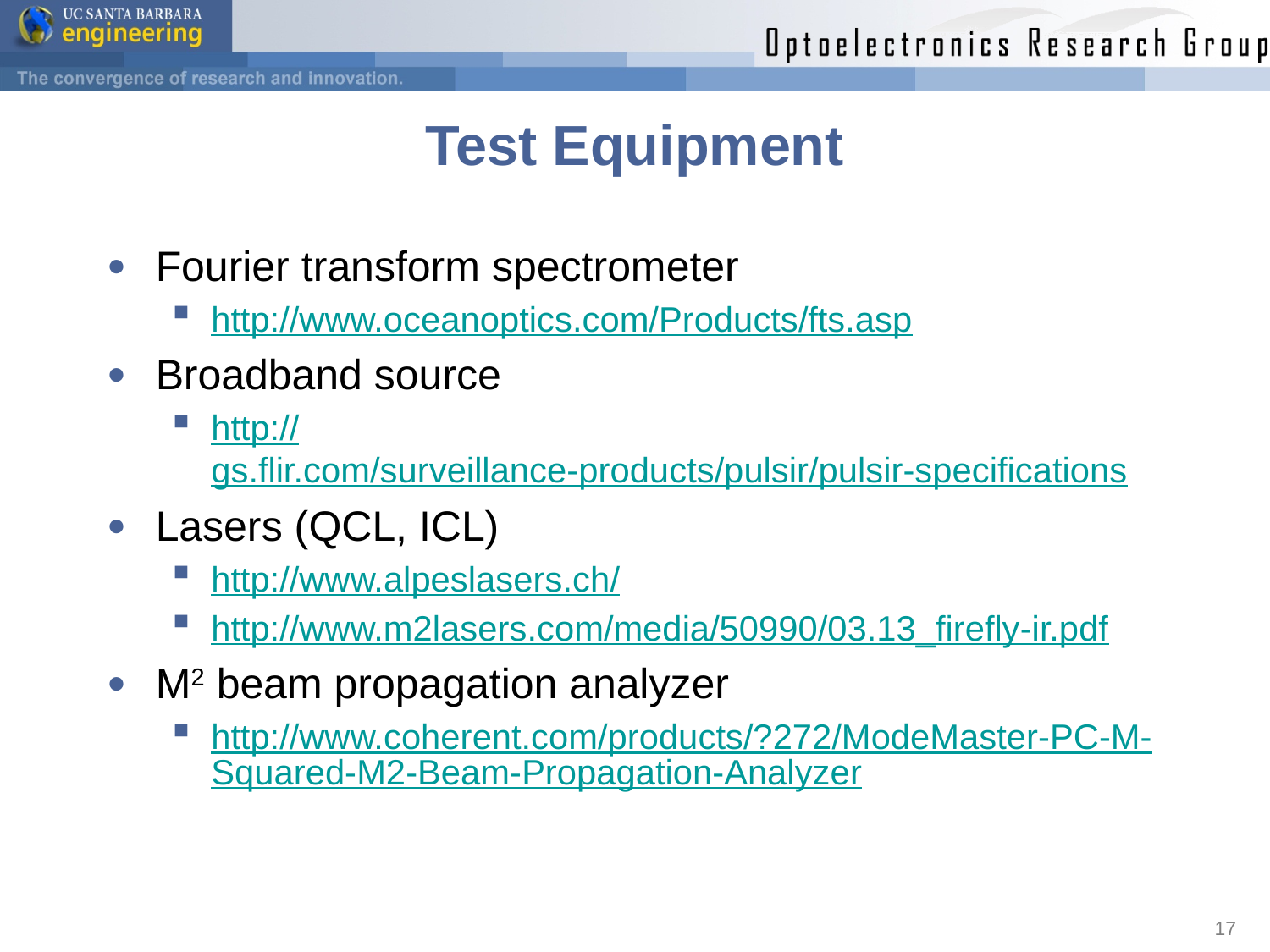

# Test Equipment
Fourier transform spectrometer
http://www.oceanoptics.com/Products/fts.asp
Broadband source
http://gs.flir.com/surveillance-products/pulsir/pulsir-specifications
Lasers (QCL, ICL)
http://www.alpeslasers.ch/
http://www.m2lasers.com/media/50990/03.13_firefly-ir.pdf
M2 beam propagation analyzer
http://www.coherent.com/products/?272/ModeMaster-PC-M-Squared-M2-Beam-Propagation-Analyzer
17